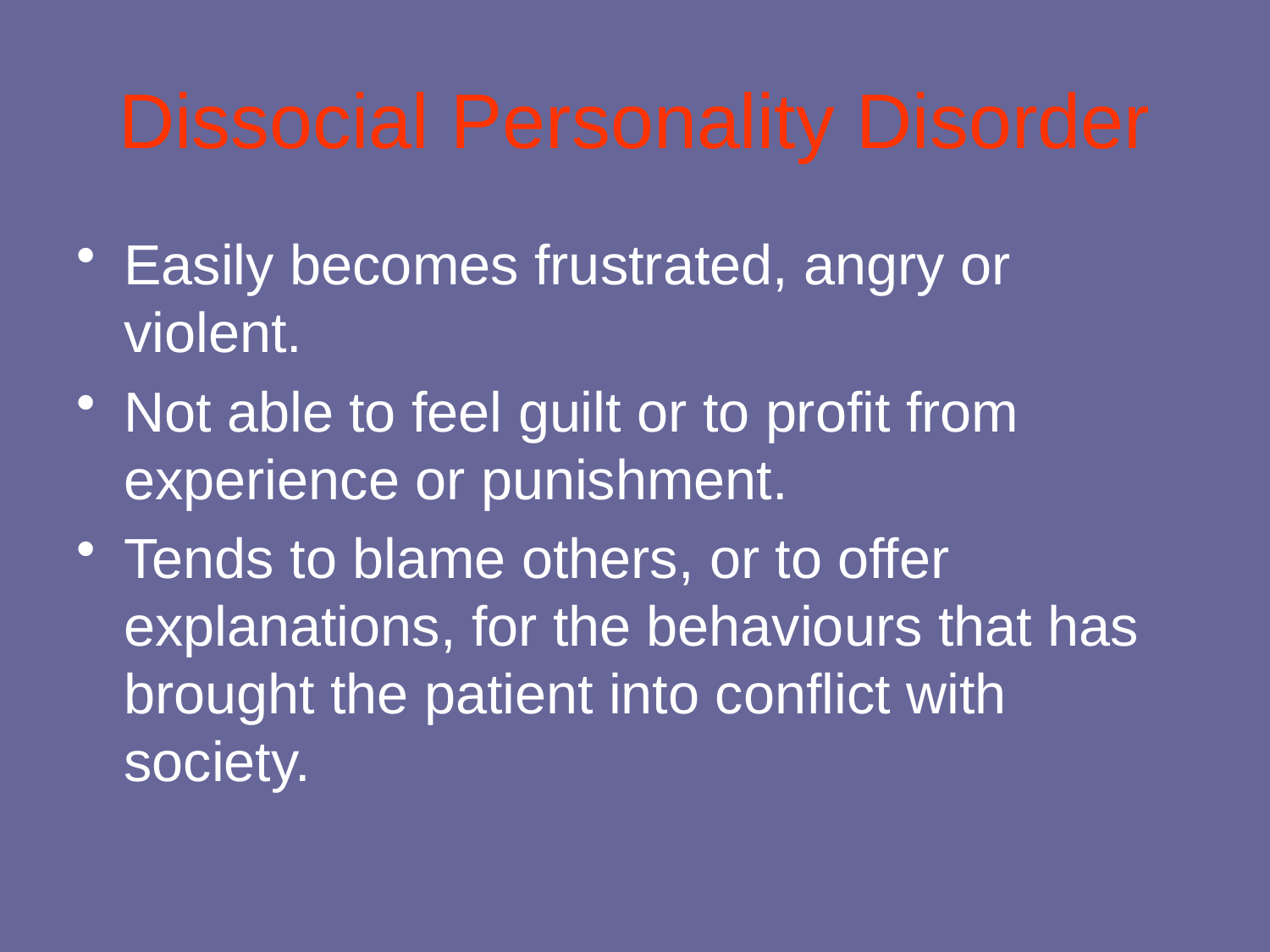

# Dissocial Personality Disorder
Easily becomes frustrated, angry or violent.
Not able to feel guilt or to profit from experience or punishment.
Tends to blame others, or to offer explanations, for the behaviours that has brought the patient into conflict with society.